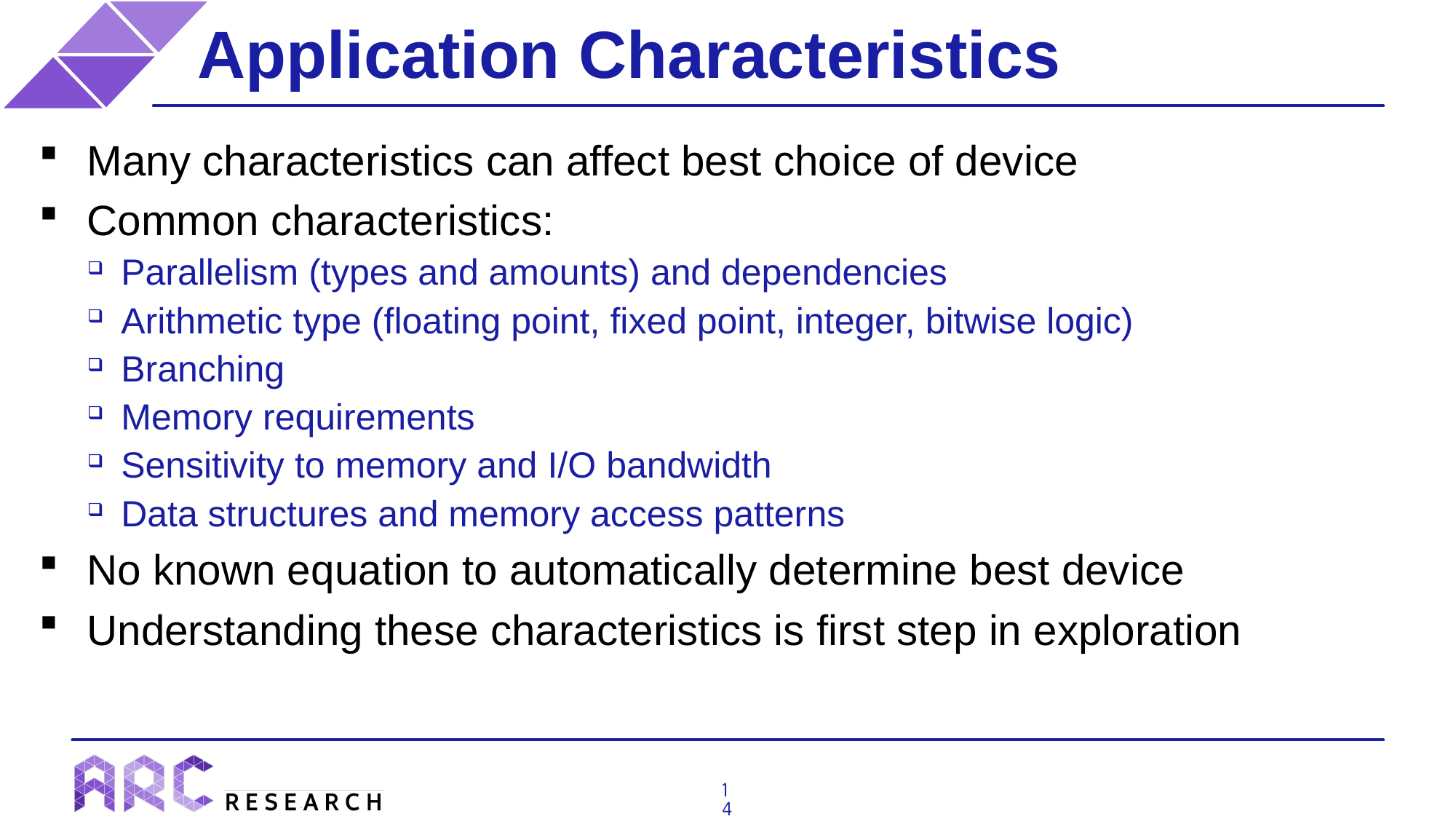

# Application Characteristics
Many characteristics can affect best choice of device
Common characteristics:
Parallelism (types and amounts) and dependencies
Arithmetic type (floating point, fixed point, integer, bitwise logic)
Branching
Memory requirements
Sensitivity to memory and I/O bandwidth
Data structures and memory access patterns
No known equation to automatically determine best device
Understanding these characteristics is first step in exploration
14